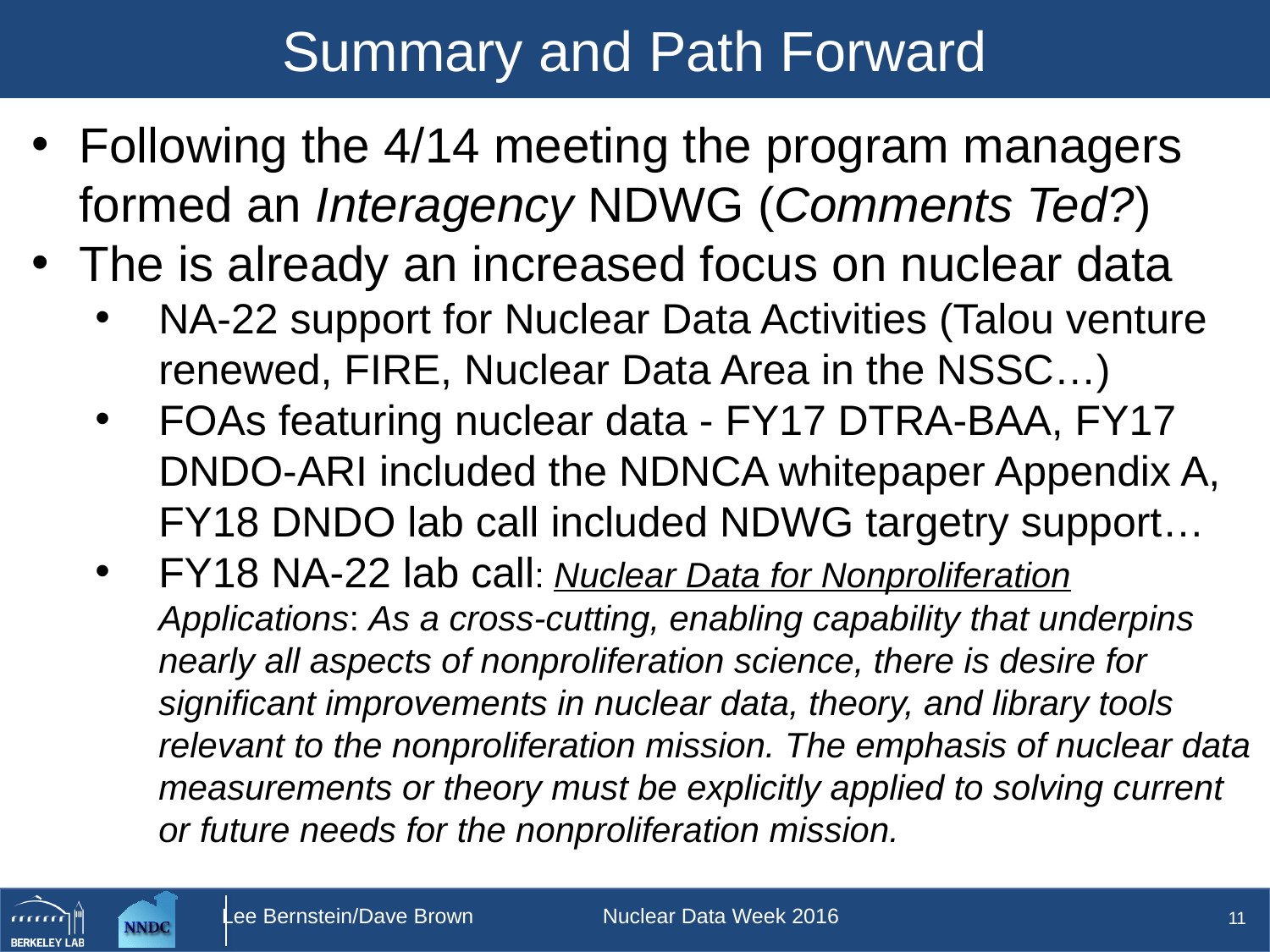

# Summary and Path Forward
Following the 4/14 meeting the program managers formed an Interagency NDWG (Comments Ted?)
The is already an increased focus on nuclear data
NA-22 support for Nuclear Data Activities (Talou venture renewed, FIRE, Nuclear Data Area in the NSSC…)
FOAs featuring nuclear data - FY17 DTRA-BAA, FY17 DNDO-ARI included the NDNCA whitepaper Appendix A, FY18 DNDO lab call included NDWG targetry support…
FY18 NA-22 lab call: Nuclear Data for Nonproliferation Applications: As a cross-cutting, enabling capability that underpins nearly all aspects of nonproliferation science, there is desire for significant improvements in nuclear data, theory, and library tools relevant to the nonproliferation mission. The emphasis of nuclear data measurements or theory must be explicitly applied to solving current or future needs for the nonproliferation mission.